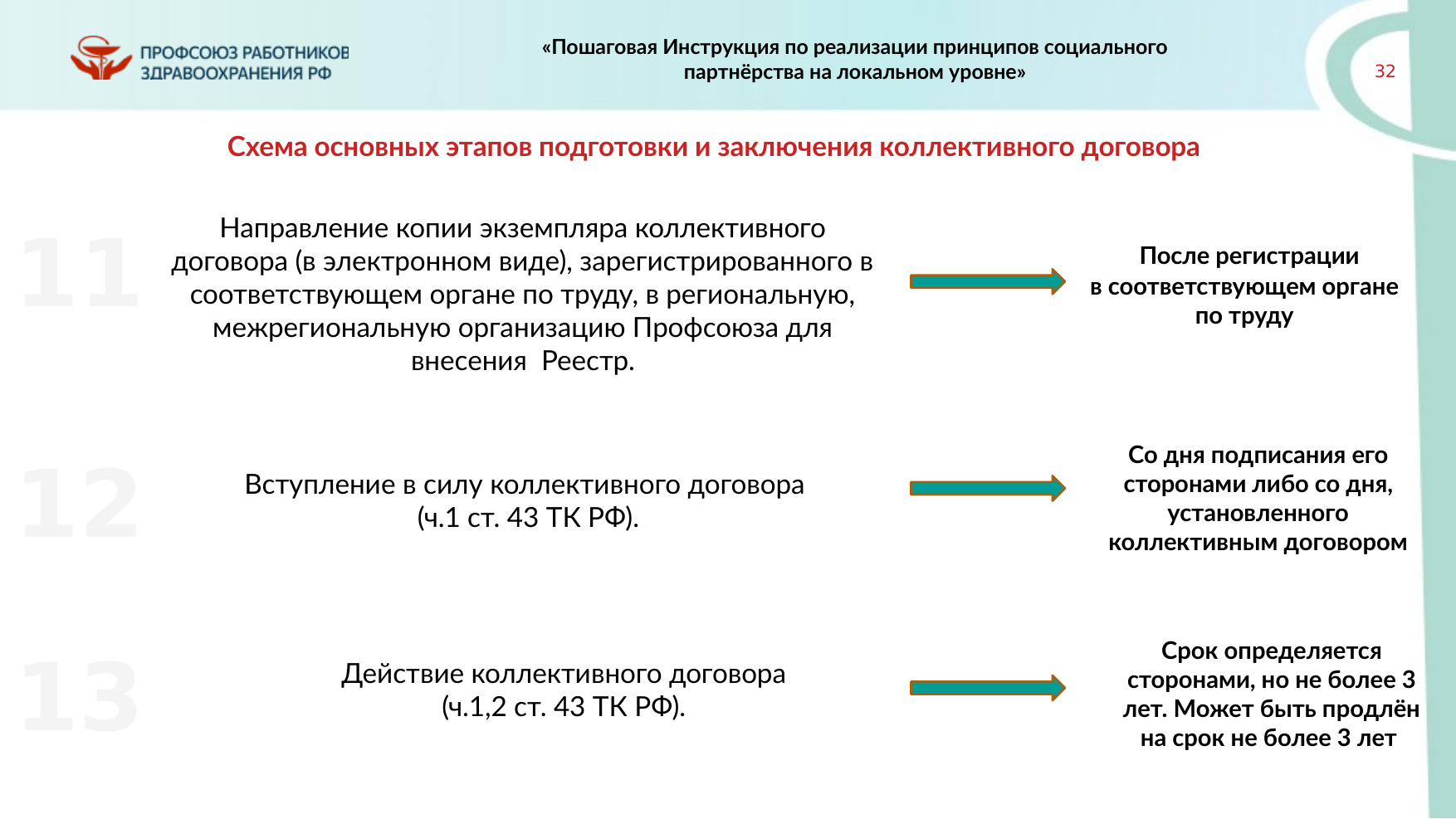

Схема основных этапов подготовки и заключения коллективного договора
Направление копии экземпляра коллективного договора (в электронном виде), зарегистрированного в соответствующем органе по труду, в региональную, межрегиональную организацию Профсоюза для внесения  Реестр.
11
 После регистрации
в соответствующем органе по труду

Со дня подписания его сторонами либо со дня,
установленного
коллективным договором
12
Вступление в силу коллективного договора
(ч.1 ст. 43 ТК РФ).

Срок определяется сторонами, но не более 3 лет. Может быть продлён на срок не более 3 лет
13
Действие коллективного договора
(ч.1,2 ст. 43 ТК РФ).